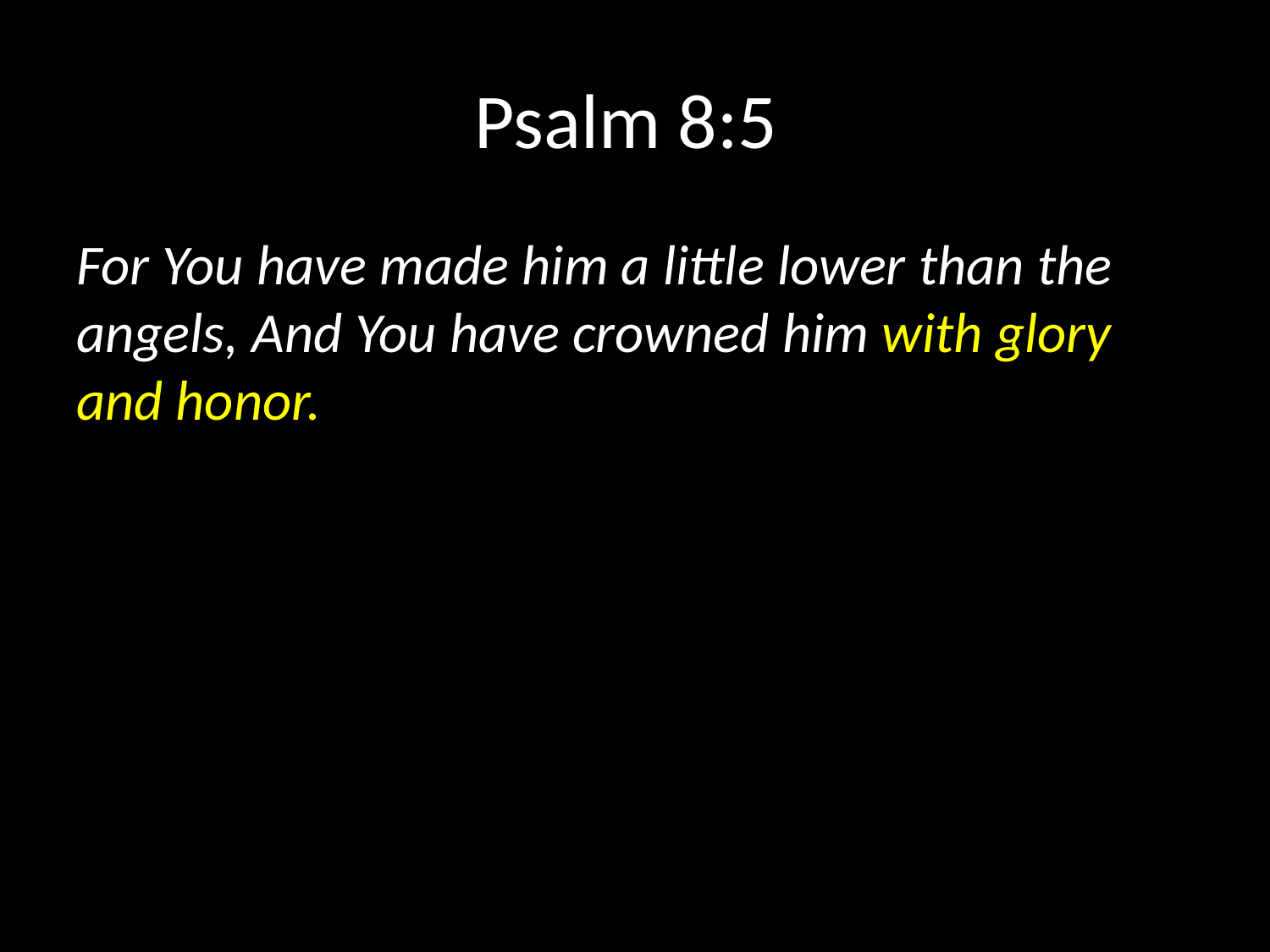

# Psalm 8:5
For You have made him a little lower than the angels, And You have crowned him with glory and honor.